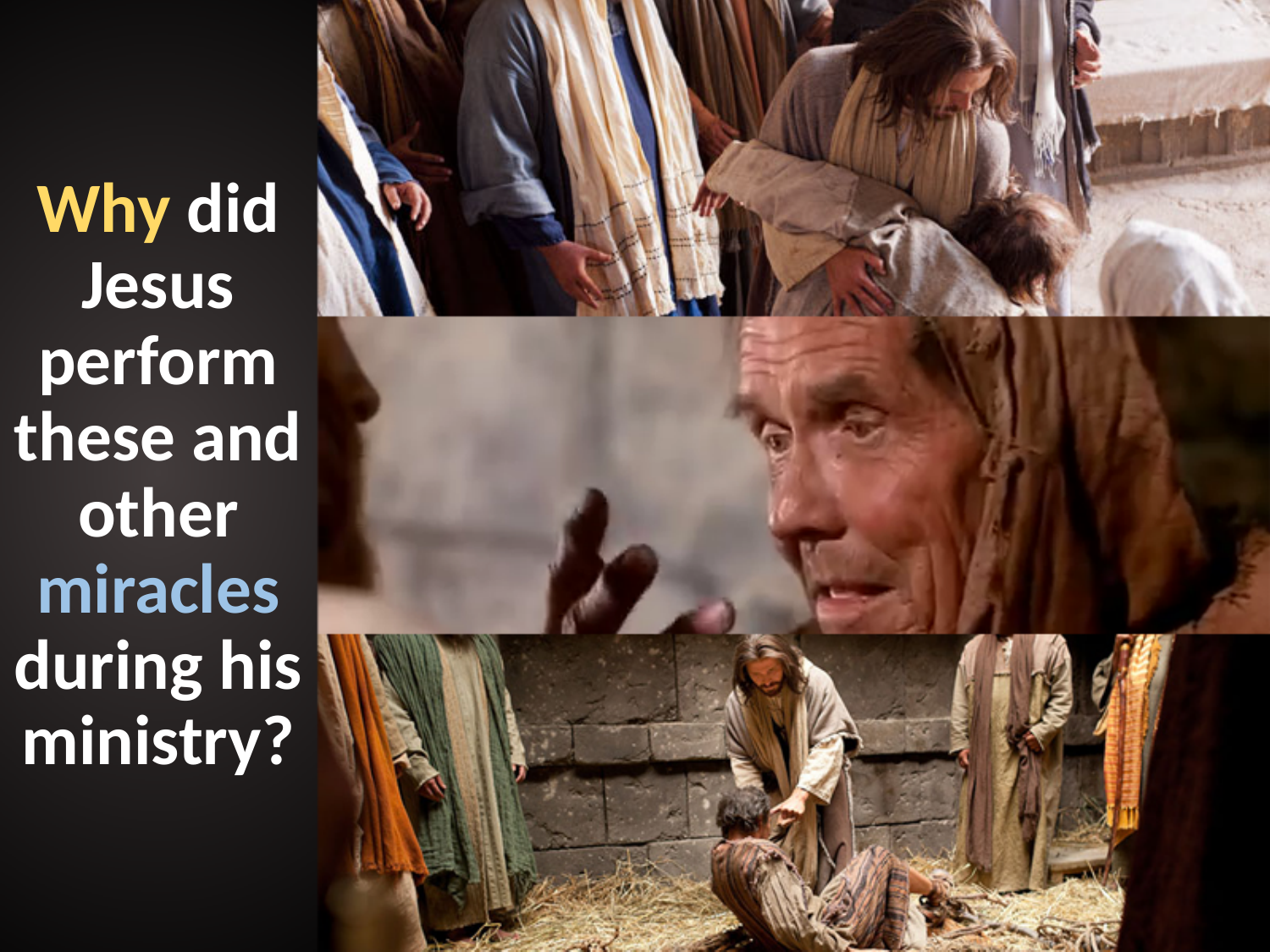

Why did Jesus perform these and other miracles during his ministry?